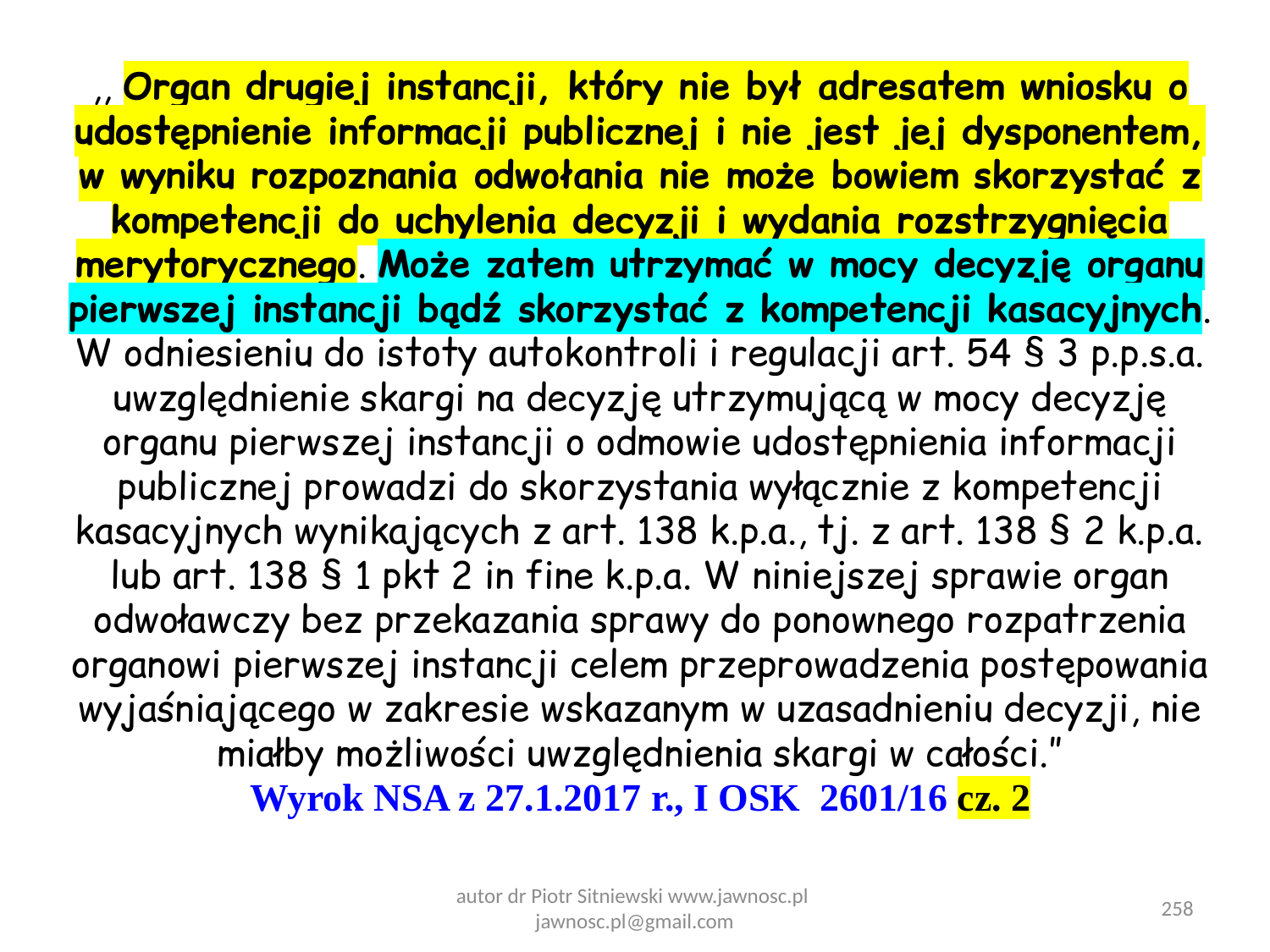

,, Organ drugiej instancji, który nie był adresatem wniosku o udostępnienie informacji publicznej i nie jest jej dysponentem, w wyniku rozpoznania odwołania nie może bowiem skorzystać z kompetencji do uchylenia decyzji i wydania rozstrzygnięcia merytorycznego. Może zatem utrzymać w mocy decyzję organu pierwszej instancji bądź skorzystać z kompetencji kasacyjnych. W odniesieniu do istoty autokontroli i regulacji art. 54 § 3 p.p.s.a. uwzględnienie skargi na decyzję utrzymującą w mocy decyzję organu pierwszej instancji o odmowie udostępnienia informacji publicznej prowadzi do skorzystania wyłącznie z kompetencji kasacyjnych wynikających z art. 138 k.p.a., tj. z art. 138 § 2 k.p.a. lub art. 138 § 1 pkt 2 in fine k.p.a. W niniejszej sprawie organ odwoławczy bez przekazania sprawy do ponownego rozpatrzenia organowi pierwszej instancji celem przeprowadzenia postępowania wyjaśniającego w zakresie wskazanym w uzasadnieniu decyzji, nie miałby możliwości uwzględnienia skargi w całości.”
Wyrok NSA z 27.1.2017 r., I OSK  2601/16 cz. 2
autor dr Piotr Sitniewski www.jawnosc.pl  jawnosc.pl@gmail.com
258